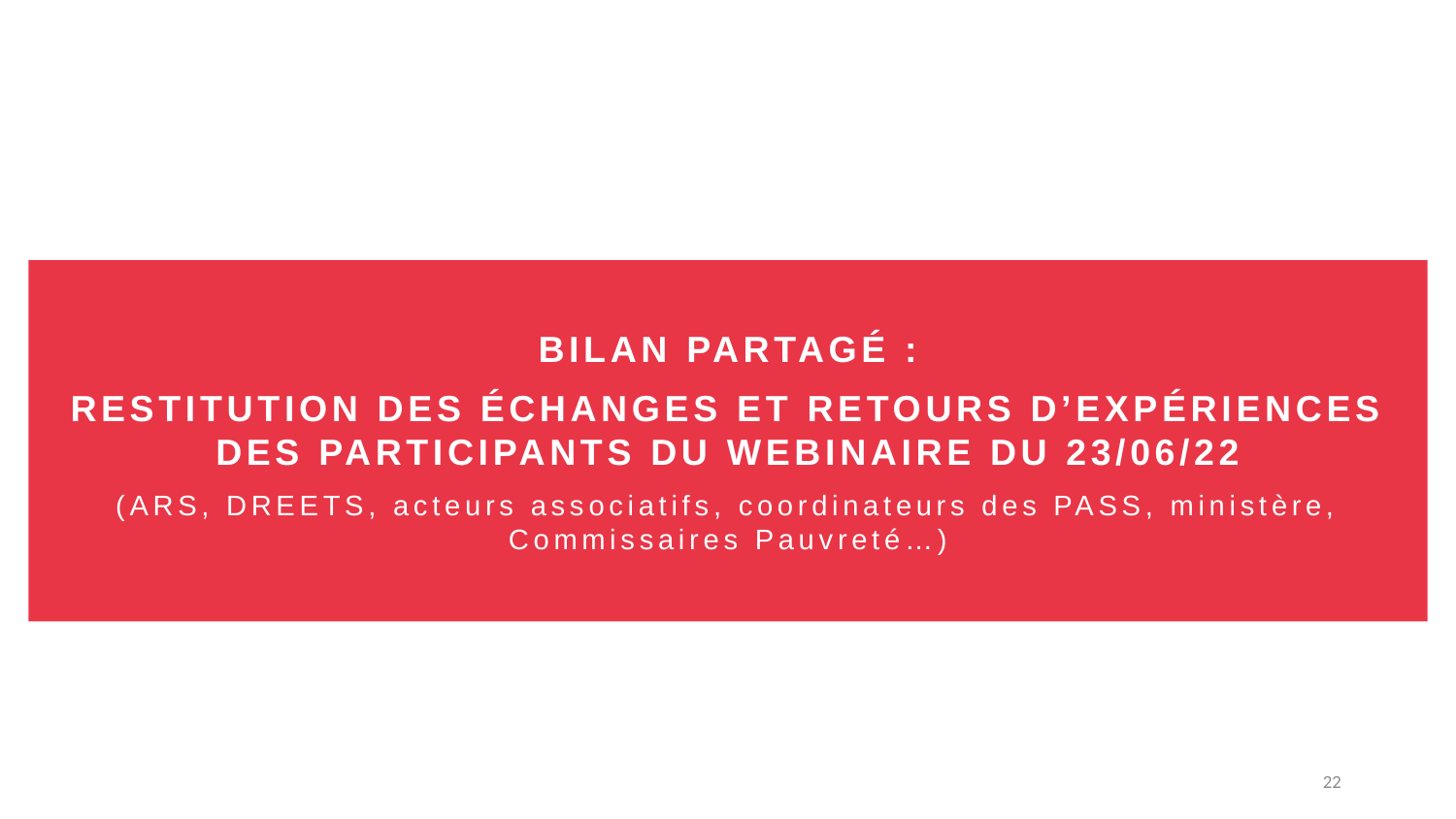

BILAN PARTAGÉ :
RESTITUTION DES ÉCHANGES ET RETOURS D’EXPÉRIENCES DES PARTICIPANTS DU WEBINAIRE DU 23/06/22
(ARS, DREETS, acteurs associatifs, coordinateurs des PASS, ministère, Commissaires Pauvreté…)

22